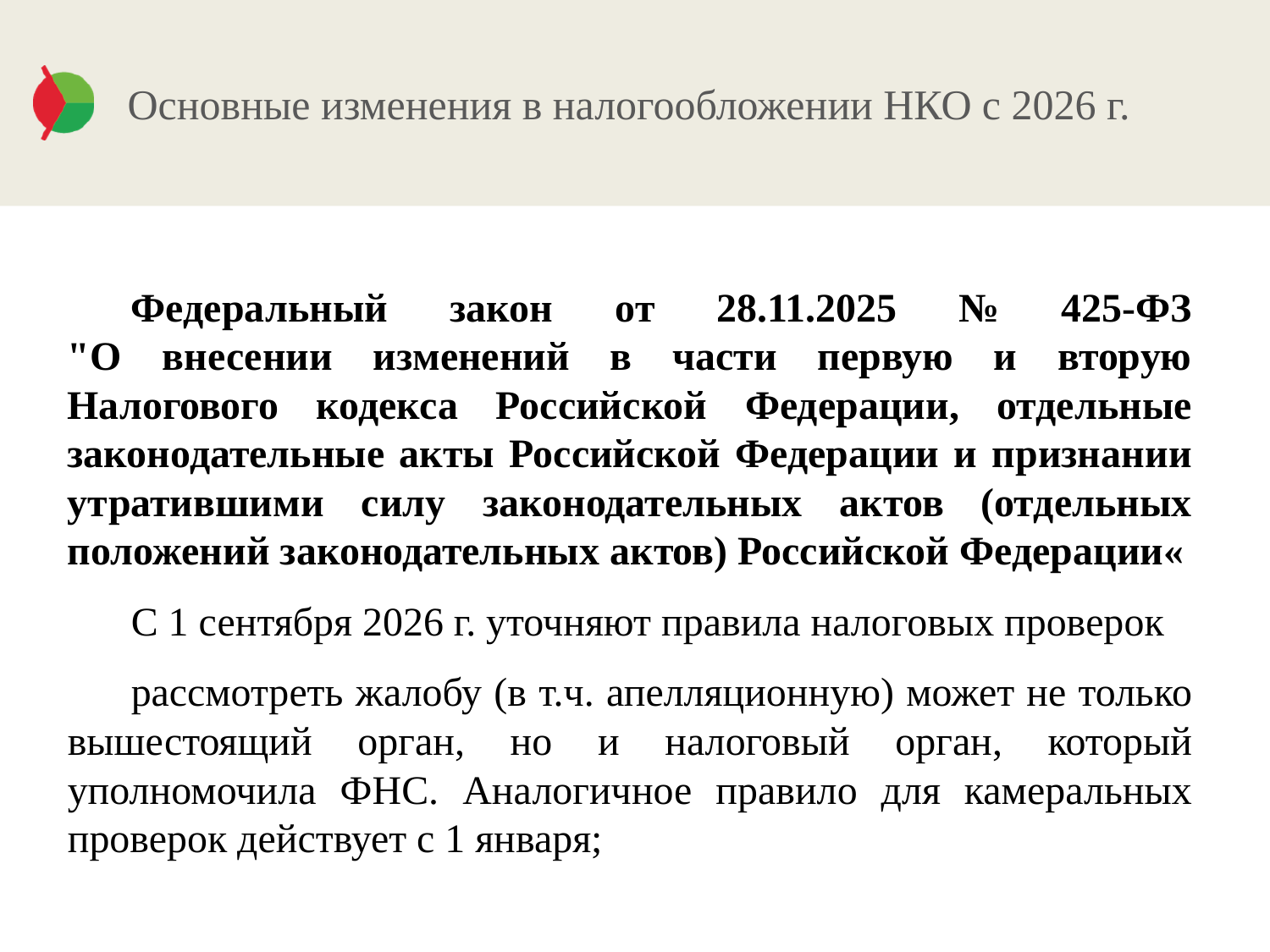

# Основные изменения в налогообложении НКО с 2026 г.
Федеральный закон от 28.11.2025 № 425-ФЗ
"О внесении изменений в части первую и вторую Налогового кодекса Российской Федерации, отдельные законодательные акты Российской Федерации и признании утратившими силу законодательных актов (отдельных положений законодательных актов) Российской Федерации«
С 1 сентября 2026 г. уточняют правила налоговых проверок
рассмотреть жалобу (в т.ч. апелляционную) может не только вышестоящий орган, но и налоговый орган, который уполномочила ФНС. Аналогичное правило для камеральных проверок действует с 1 января;